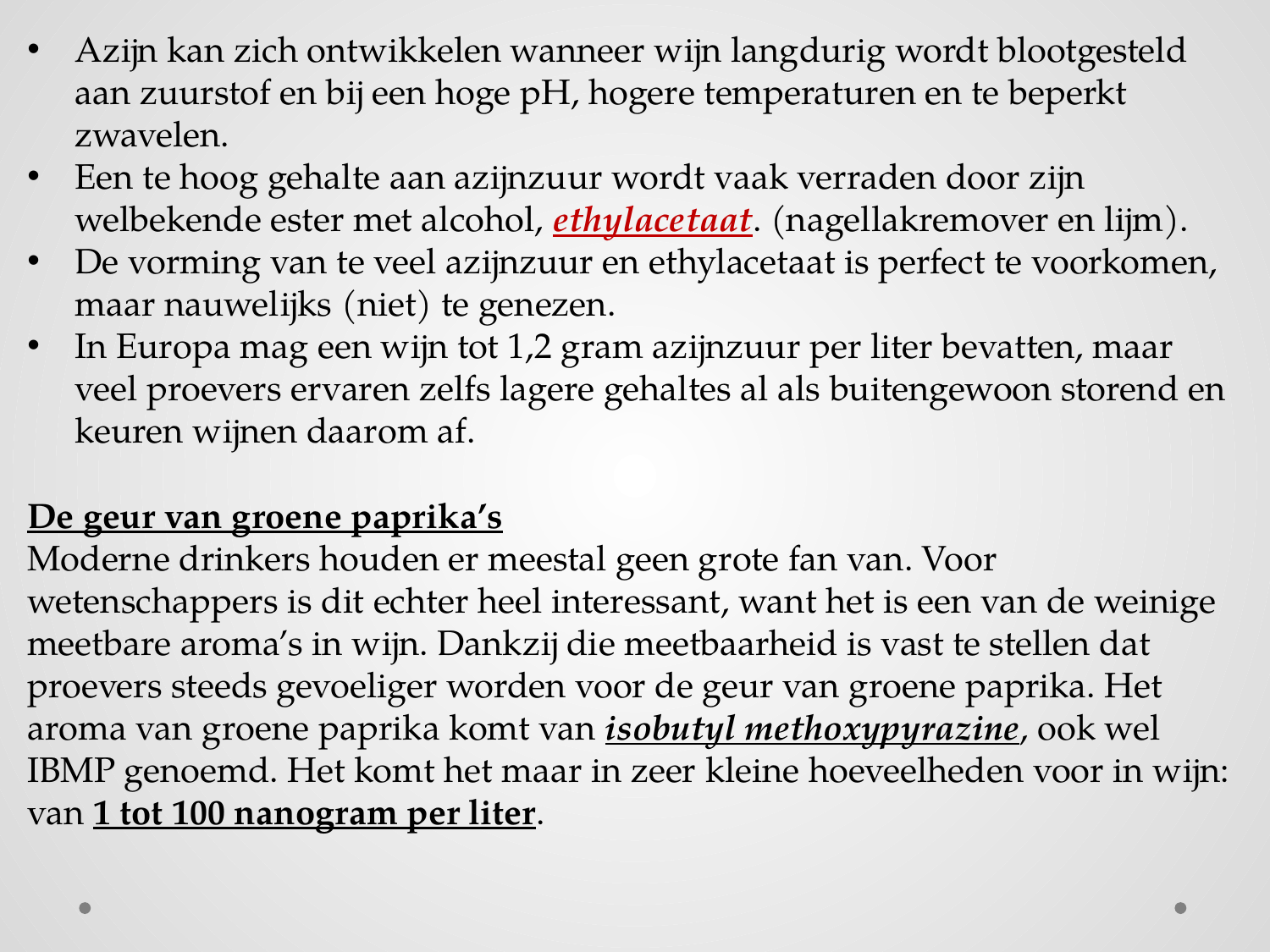

Azijn kan zich ontwikkelen wanneer wijn langdurig wordt blootgesteld aan zuurstof en bij een hoge pH, hogere temperaturen en te beperkt zwavelen.
Een te hoog gehalte aan azijnzuur wordt vaak verraden door zijn welbekende ester met alcohol, ethylacetaat. (nagellakremover en lijm).
De vorming van te veel azijnzuur en ethylacetaat is perfect te voorkomen, maar nauwelijks (niet) te genezen.
In Europa mag een wijn tot 1,2 gram azijnzuur per liter bevatten, maar veel proevers ervaren zelfs lagere gehaltes al als buitengewoon storend en keuren wijnen daarom af.

De geur van groene paprika’s
Moderne drinkers houden er meestal geen grote fan van. Voor wetenschappers is dit echter heel interessant, want het is een van de weinige meetbare aroma’s in wijn. Dankzij die meetbaarheid is vast te stellen dat proevers steeds gevoeliger worden voor de geur van groene paprika. Het aroma van groene paprika komt van isobutyl methoxypyrazine, ook wel IBMP genoemd. Het komt het maar in zeer kleine hoeveelheden voor in wijn: van 1 tot 100 nanogram per liter.
#